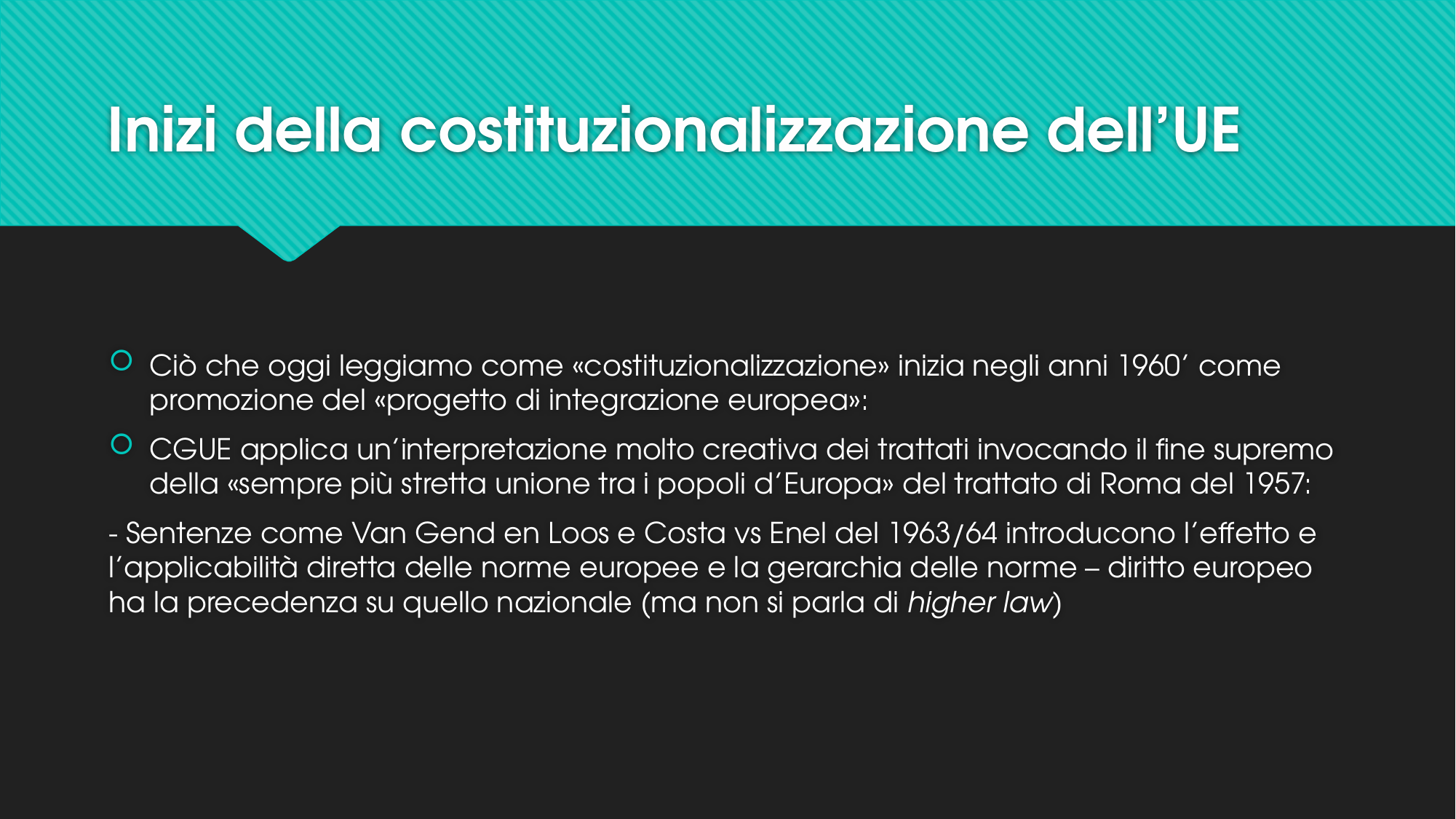

# Inizi della costituzionalizzazione dell’UE
Ciò che oggi leggiamo come «costituzionalizzazione» inizia negli anni 1960’ come promozione del «progetto di integrazione europea»:
CGUE applica un’interpretazione molto creativa dei trattati invocando il fine supremo della «sempre più stretta unione tra i popoli d’Europa» del trattato di Roma del 1957:
- Sentenze come Van Gend en Loos e Costa vs Enel del 1963/64 introducono l’effetto e l’applicabilità diretta delle norme europee e la gerarchia delle norme – diritto europeo ha la precedenza su quello nazionale (ma non si parla di higher law)